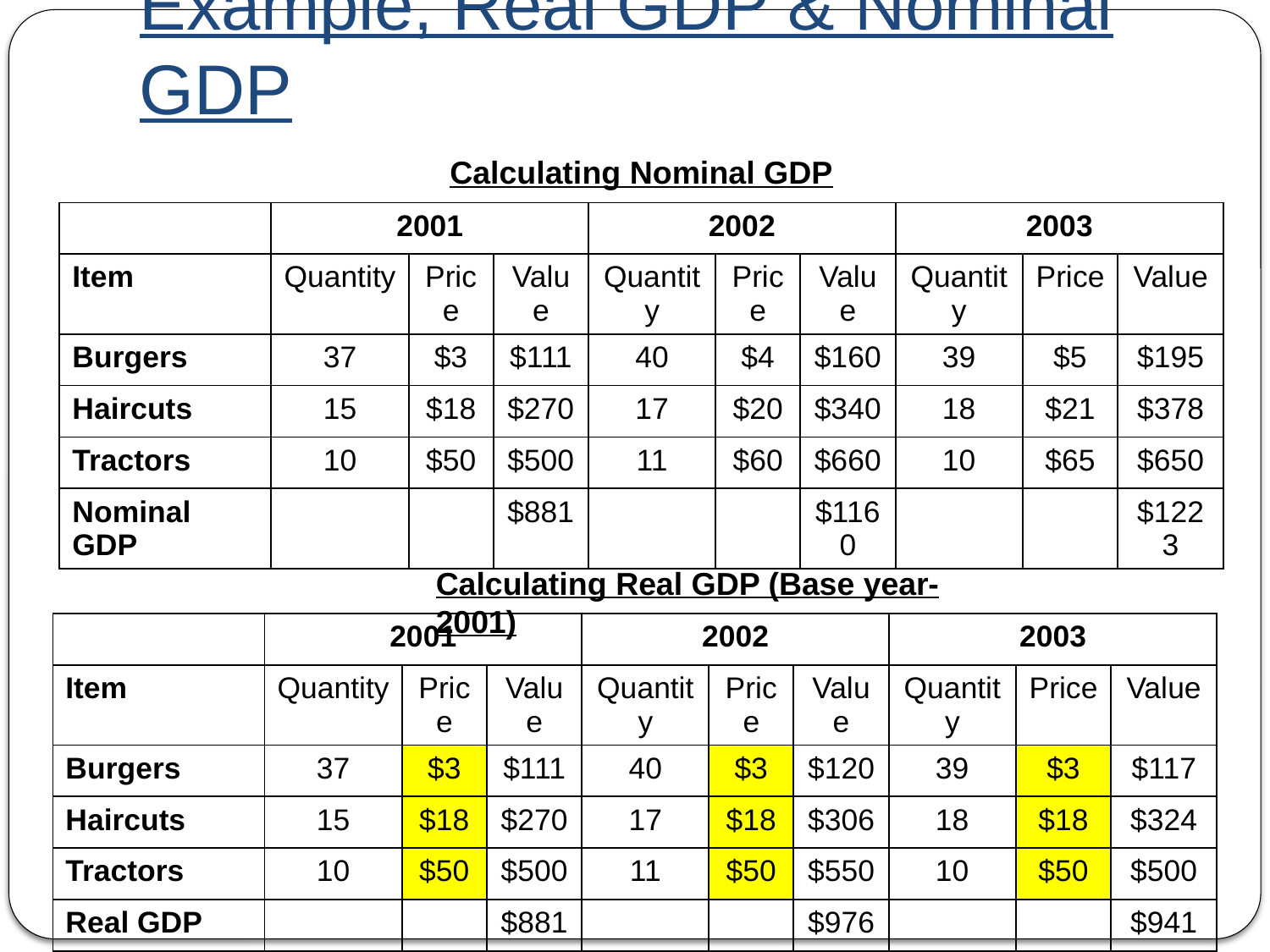

# Example; Real GDP & Nominal GDP
Calculating Nominal GDP
|  | 2001 |  |  | 2002 |  |  | 2003 |  |  |
| --- | --- | --- | --- | --- | --- | --- | --- | --- | --- |
| Item | Quantity | Price | Value | Quantity | Price | Value | Quantity | Price | Value |
| Burgers | 37 | $3 | $111 | 40 | $4 | $160 | 39 | $5 | $195 |
| Haircuts | 15 | $18 | $270 | 17 | $20 | $340 | 18 | $21 | $378 |
| Tractors | 10 | $50 | $500 | 11 | $60 | $660 | 10 | $65 | $650 |
| Nominal GDP |  |  | $881 |  |  | $1160 |  |  | $1223 |
Calculating Real GDP (Base year- 2001)
|  | 2001 |  |  | 2002 |  |  | 2003 |  |  |
| --- | --- | --- | --- | --- | --- | --- | --- | --- | --- |
| Item | Quantity | Price | Value | Quantity | Price | Value | Quantity | Price | Value |
| Burgers | 37 | $3 | $111 | 40 | $3 | $120 | 39 | $3 | $117 |
| Haircuts | 15 | $18 | $270 | 17 | $18 | $306 | 18 | $18 | $324 |
| Tractors | 10 | $50 | $500 | 11 | $50 | $550 | 10 | $50 | $500 |
| Real GDP |  |  | $881 |  |  | $976 |  |  | $941 |